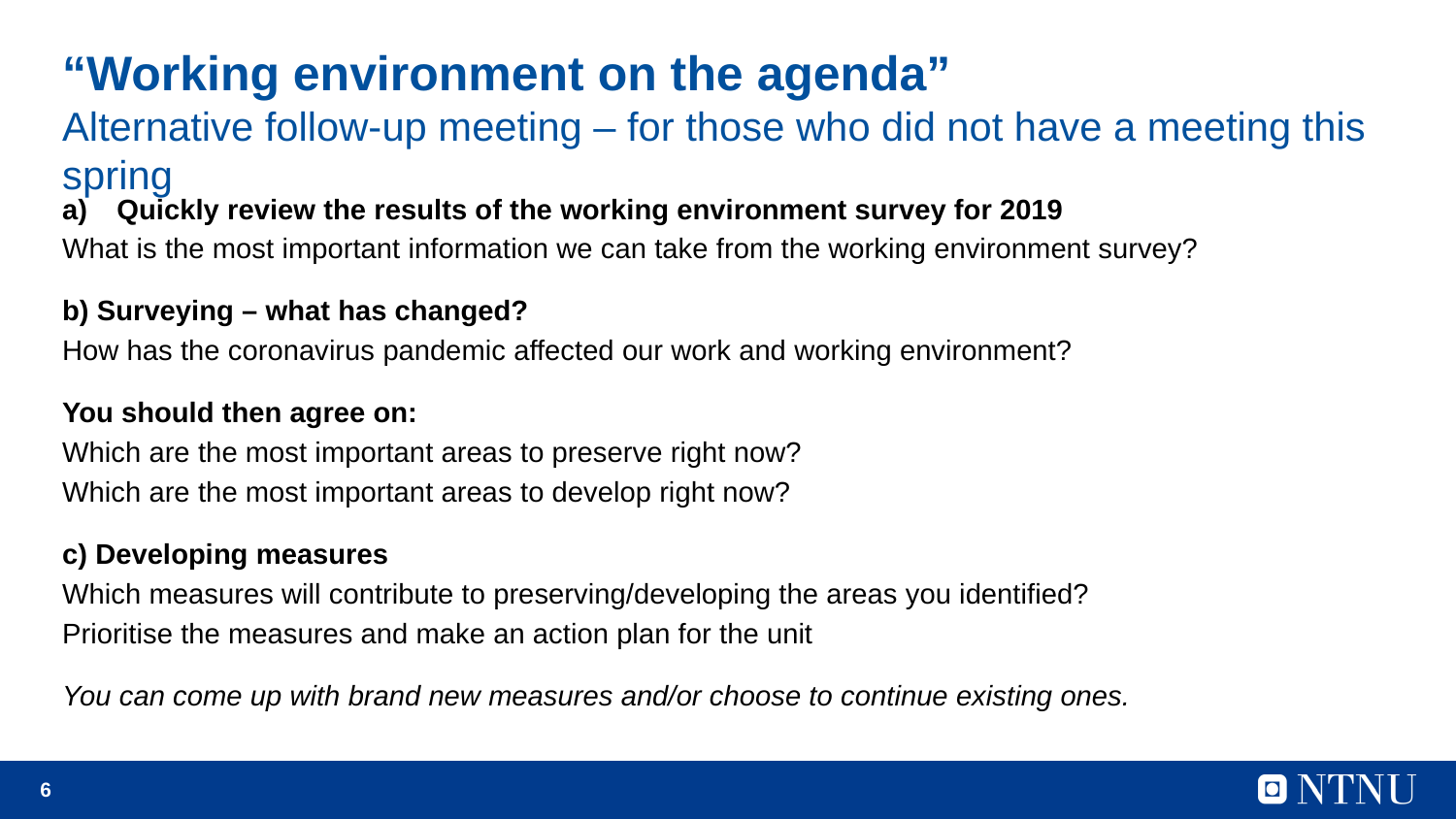

# “Working environment on the agenda” Alternative follow-up meeting – for those who did not have a meeting this spring
Quickly review the results of the working environment survey for 2019
What is the most important information we can take from the working environment survey?

b) Surveying – what has changed?
How has the coronavirus pandemic affected our work and working environment?

You should then agree on:
Which are the most important areas to preserve right now?
Which are the most important areas to develop right now?

c) Developing measures
Which measures will contribute to preserving/developing the areas you identified?
Prioritise the measures and make an action plan for the unit

You can come up with brand new measures and/or choose to continue existing ones.